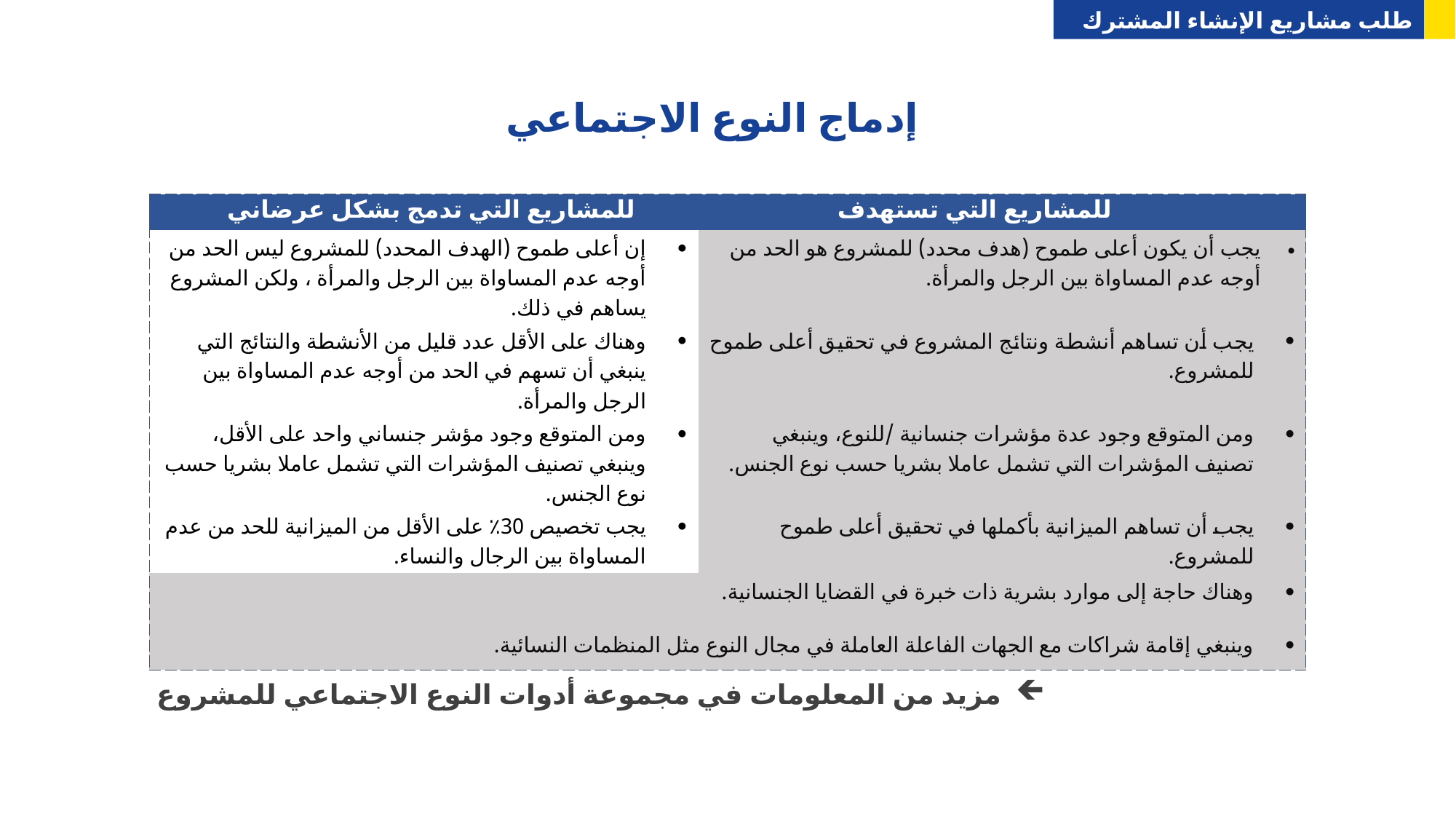

طلب مشاريع الإنشاء المشترك

إدماج النوع الاجتماعي
| للمشاريع التي تدمج بشكل عرضاني | للمشاريع التي تستهدف |
| --- | --- |
| إن أعلى طموح (الهدف المحدد) للمشروع ليس الحد من أوجه عدم المساواة بين الرجل والمرأة ، ولكن المشروع يساهم في ذلك. | يجب أن يكون أعلى طموح (هدف محدد) للمشروع هو الحد من أوجه عدم المساواة بين الرجل والمرأة. |
| وهناك على الأقل عدد قليل من الأنشطة والنتائج التي ينبغي أن تسهم في الحد من أوجه عدم المساواة بين الرجل والمرأة. | يجب أن تساهم أنشطة ونتائج المشروع في تحقيق أعلى طموح للمشروع. |
| ومن المتوقع وجود مؤشر جنساني واحد على الأقل، وينبغي تصنيف المؤشرات التي تشمل عاملا بشريا حسب نوع الجنس. | ومن المتوقع وجود عدة مؤشرات جنسانية /للنوع، وينبغي تصنيف المؤشرات التي تشمل عاملا بشريا حسب نوع الجنس. |
| يجب تخصيص 30٪ على الأقل من الميزانية للحد من عدم المساواة بين الرجال والنساء. | يجب أن تساهم الميزانية بأكملها في تحقيق أعلى طموح للمشروع. |
| وهناك حاجة إلى موارد بشرية ذات خبرة في القضايا الجنسانية. | وهناك حاجة إلى موارد بشرية ذت خبرة في القضايا الجنسانية. |
| وينبغي إقامة شراكات مع الجهات الفاعلة العاملة في مجال النوع مثل المنظمات النسائية. | وينبغي إقامة شراكات مع الجهات الفاعلة العاملة في مجال النوع مثل المنظمات النسائية. |
 مزيد من المعلومات في مجموعة أدوات النوع الاجتماعي للمشروع